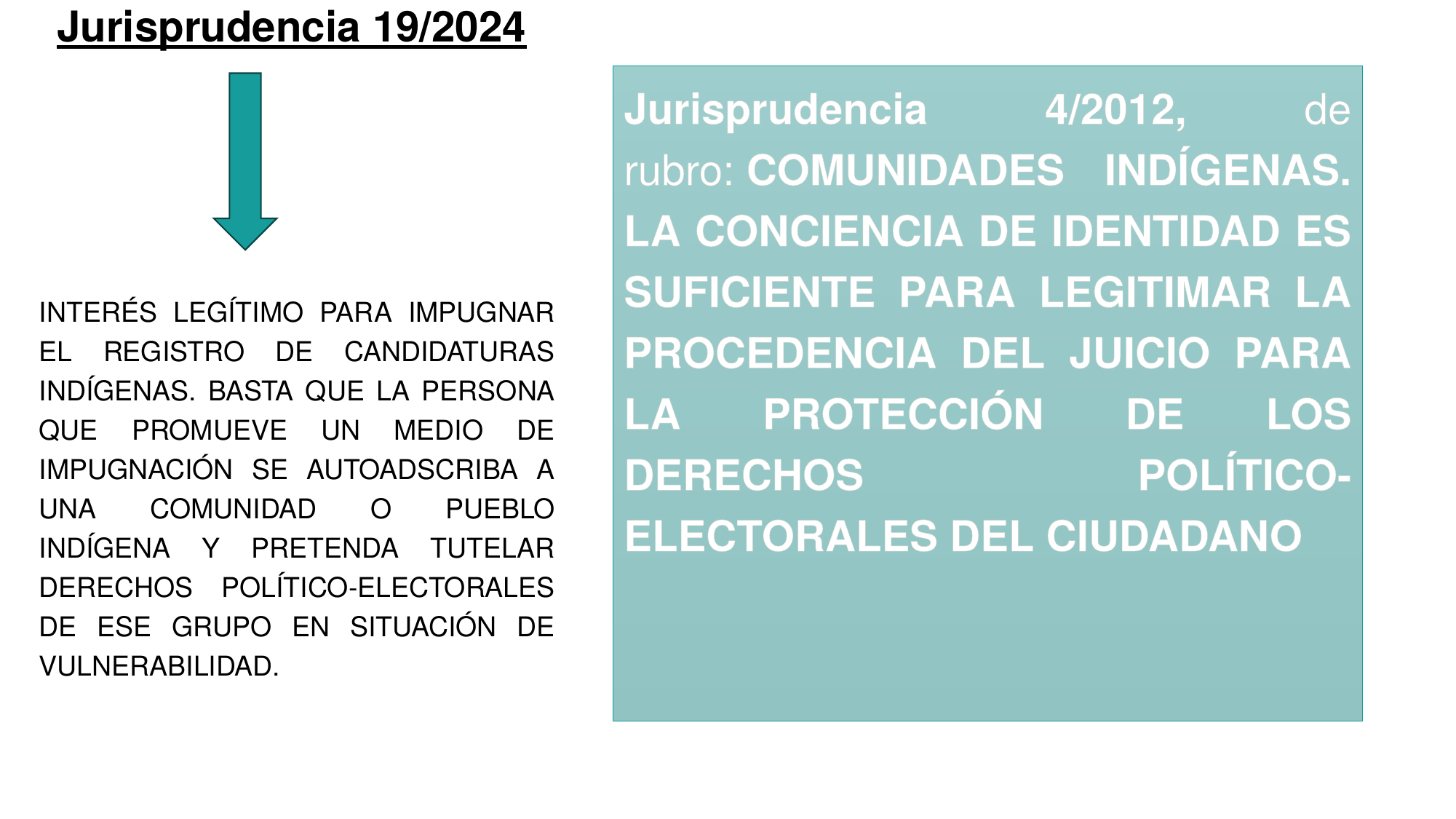

# Jurisprudencia 19/2024
Jurisprudencia 4/2012, de rubro: COMUNIDADES INDÍGENAS. LA CONCIENCIA DE IDENTIDAD ES SUFICIENTE PARA LEGITIMAR LA PROCEDENCIA DEL JUICIO PARA LA PROTECCIÓN DE LOS DERECHOS POLÍTICO-ELECTORALES DEL CIUDADANO

INTERÉS LEGÍTIMO PARA IMPUGNAR EL REGISTRO DE CANDIDATURAS INDÍGENAS. BASTA QUE LA PERSONA QUE PROMUEVE UN MEDIO DE IMPUGNACIÓN SE AUTOADSCRIBA A UNA COMUNIDAD O PUEBLO INDÍGENA Y PRETENDA TUTELAR DERECHOS POLÍTICO-ELECTORALES DE ESE GRUPO EN SITUACIÓN DE VULNERABILIDAD.